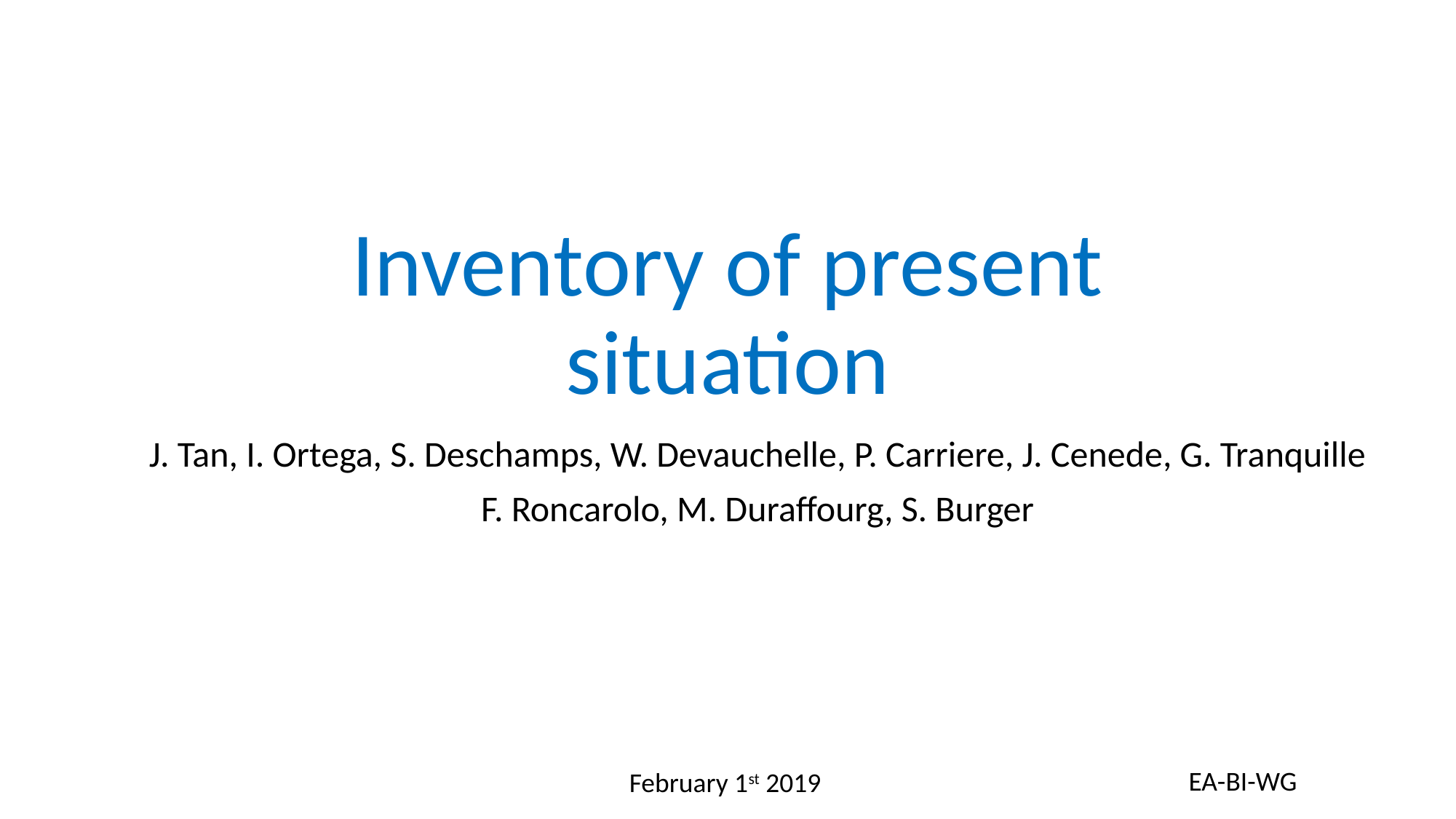

# Inventory of present situation
J. Tan, I. Ortega, S. Deschamps, W. Devauchelle, P. Carriere, J. Cenede, G. Tranquille
F. Roncarolo, M. Duraffourg, S. Burger
EA-BI-WG
February 1st 2019